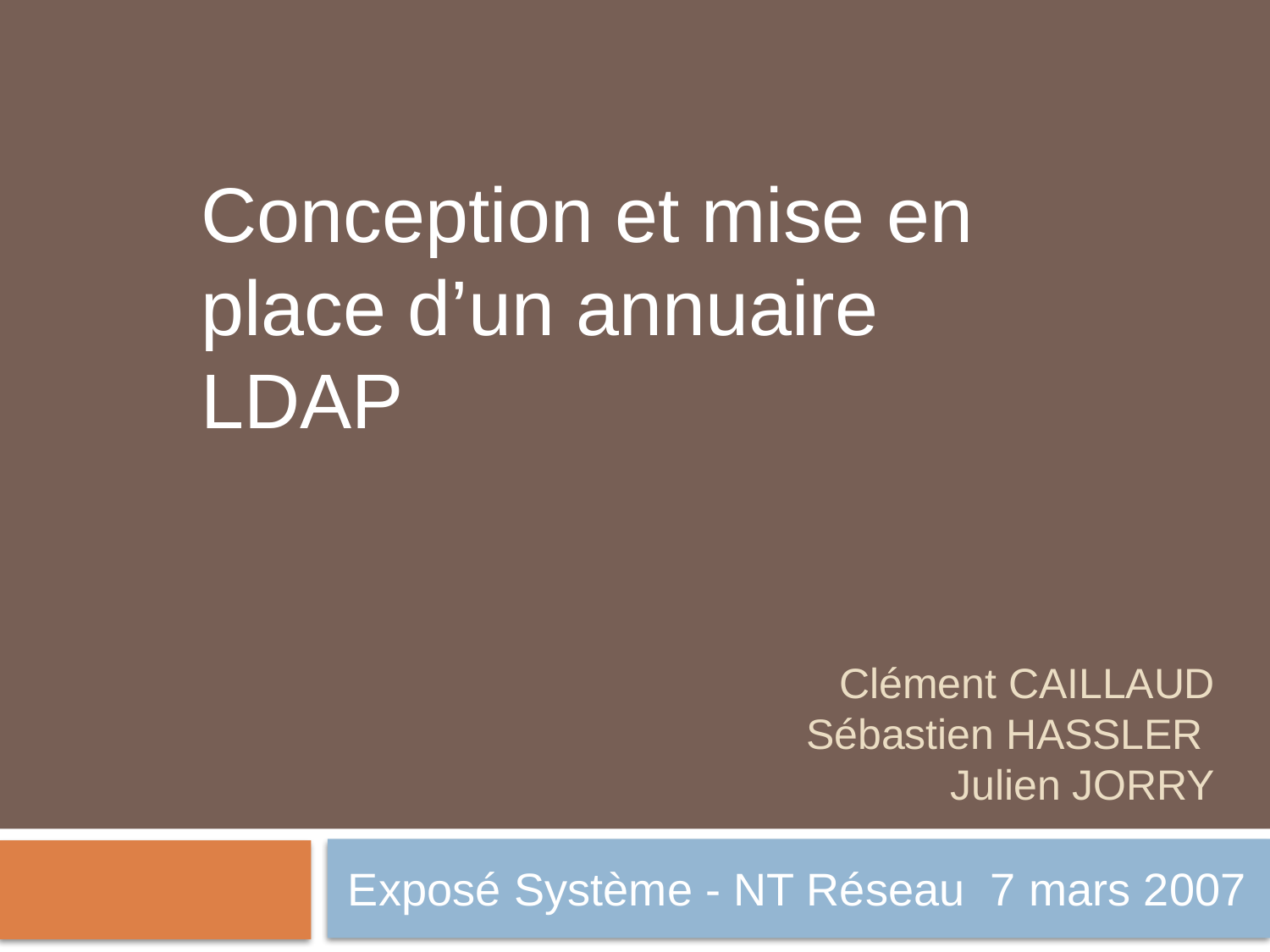

Conception et mise en place d’un annuaire LDAP
# Clément CAILLAUD Sébastien HASSLER Julien JORRY
Exposé Système - NT Réseau  7 mars 2007